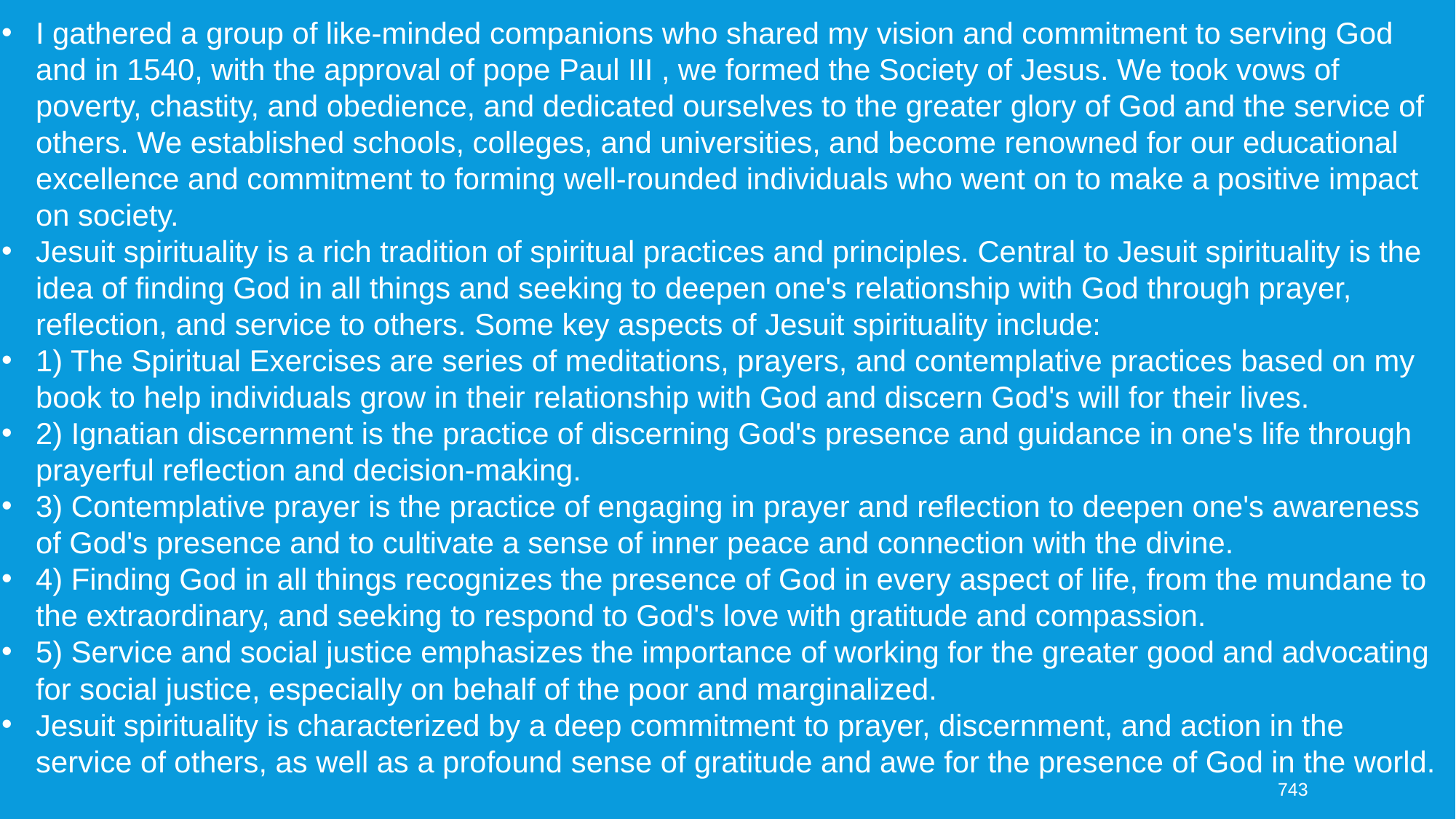

I gathered a group of like-minded companions who shared my vision and commitment to serving God and in 1540, with the approval of pope Paul III , we formed the Society of Jesus. We took vows of poverty, chastity, and obedience, and dedicated ourselves to the greater glory of God and the service of others. We established schools, colleges, and universities, and become renowned for our educational excellence and commitment to forming well-rounded individuals who went on to make a positive impact on society.
Jesuit spirituality is a rich tradition of spiritual practices and principles. Central to Jesuit spirituality is the idea of finding God in all things and seeking to deepen one's relationship with God through prayer, reflection, and service to others. Some key aspects of Jesuit spirituality include:
1) The Spiritual Exercises are series of meditations, prayers, and contemplative practices based on my book to help individuals grow in their relationship with God and discern God's will for their lives.
2) Ignatian discernment is the practice of discerning God's presence and guidance in one's life through prayerful reflection and decision-making.
3) Contemplative prayer is the practice of engaging in prayer and reflection to deepen one's awareness of God's presence and to cultivate a sense of inner peace and connection with the divine.
4) Finding God in all things recognizes the presence of God in every aspect of life, from the mundane to the extraordinary, and seeking to respond to God's love with gratitude and compassion.
5) Service and social justice emphasizes the importance of working for the greater good and advocating for social justice, especially on behalf of the poor and marginalized.
Jesuit spirituality is characterized by a deep commitment to prayer, discernment, and action in the service of others, as well as a profound sense of gratitude and awe for the presence of God in the world.
743